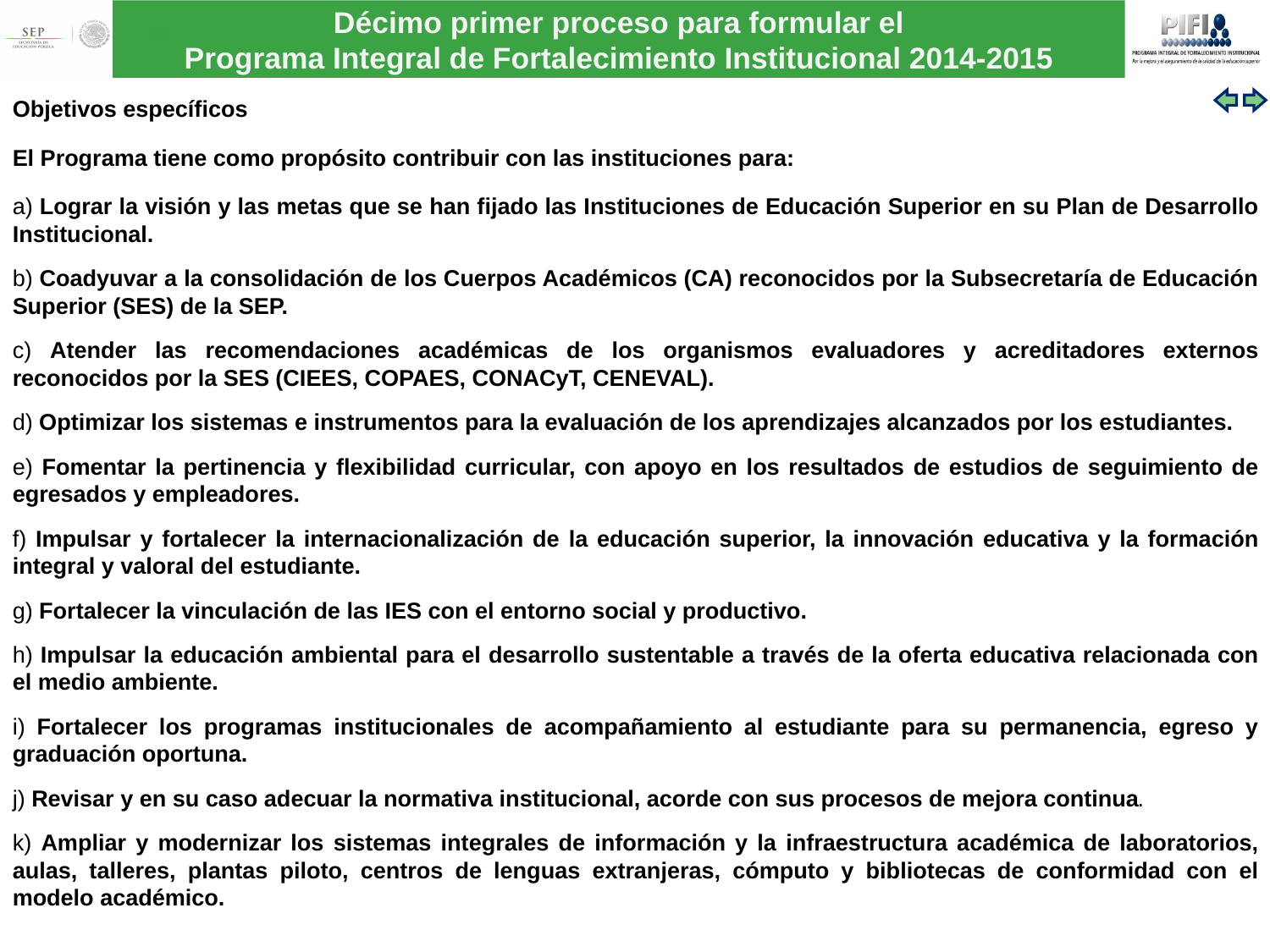

Objetivos específicos

El Programa tiene como propósito contribuir con las instituciones para:

a) Lograr la visión y las metas que se han fijado las Instituciones de Educación Superior en su Plan de Desarrollo Institucional.

b) Coadyuvar a la consolidación de los Cuerpos Académicos (CA) reconocidos por la Subsecretaría de Educación Superior (SES) de la SEP.

c) Atender las recomendaciones académicas de los organismos evaluadores y acreditadores externos reconocidos por la SES (CIEES, COPAES, CONACyT, CENEVAL).

d) Optimizar los sistemas e instrumentos para la evaluación de los aprendizajes alcanzados por los estudiantes.

e) Fomentar la pertinencia y flexibilidad curricular, con apoyo en los resultados de estudios de seguimiento de egresados y empleadores.

f) Impulsar y fortalecer la internacionalización de la educación superior, la innovación educativa y la formación integral y valoral del estudiante.

g) Fortalecer la vinculación de las IES con el entorno social y productivo.

h) Impulsar la educación ambiental para el desarrollo sustentable a través de la oferta educativa relacionada con el medio ambiente.

i) Fortalecer los programas institucionales de acompañamiento al estudiante para su permanencia, egreso y graduación oportuna.

j) Revisar y en su caso adecuar la normativa institucional, acorde con sus procesos de mejora continua.

k) Ampliar y modernizar los sistemas integrales de información y la infraestructura académica de laboratorios, aulas, talleres, plantas piloto, centros de lenguas extranjeras, cómputo y bibliotecas de conformidad con el modelo académico.